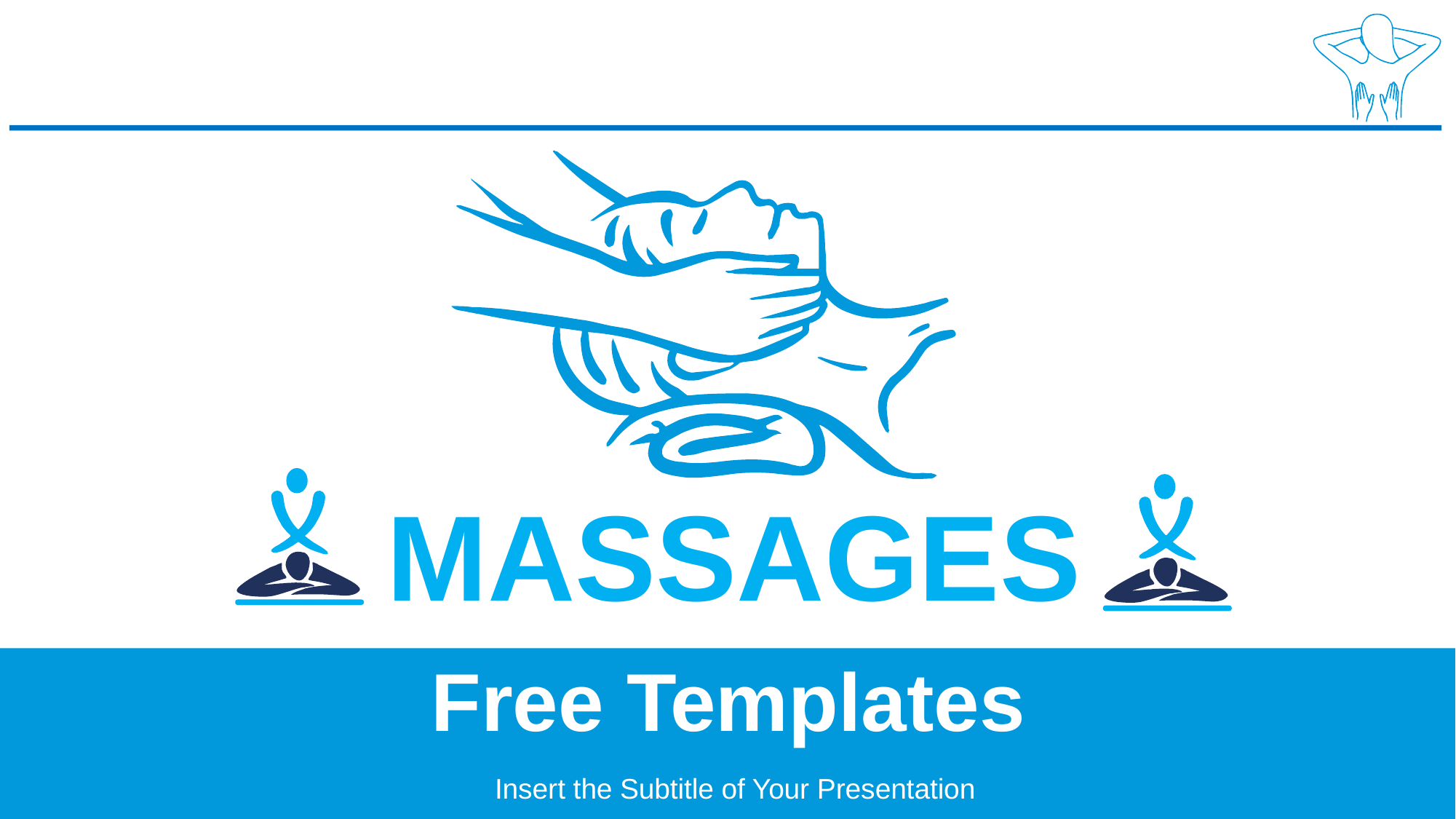

MASSAGES

Free Templates
Insert the Subtitle of Your Presentation